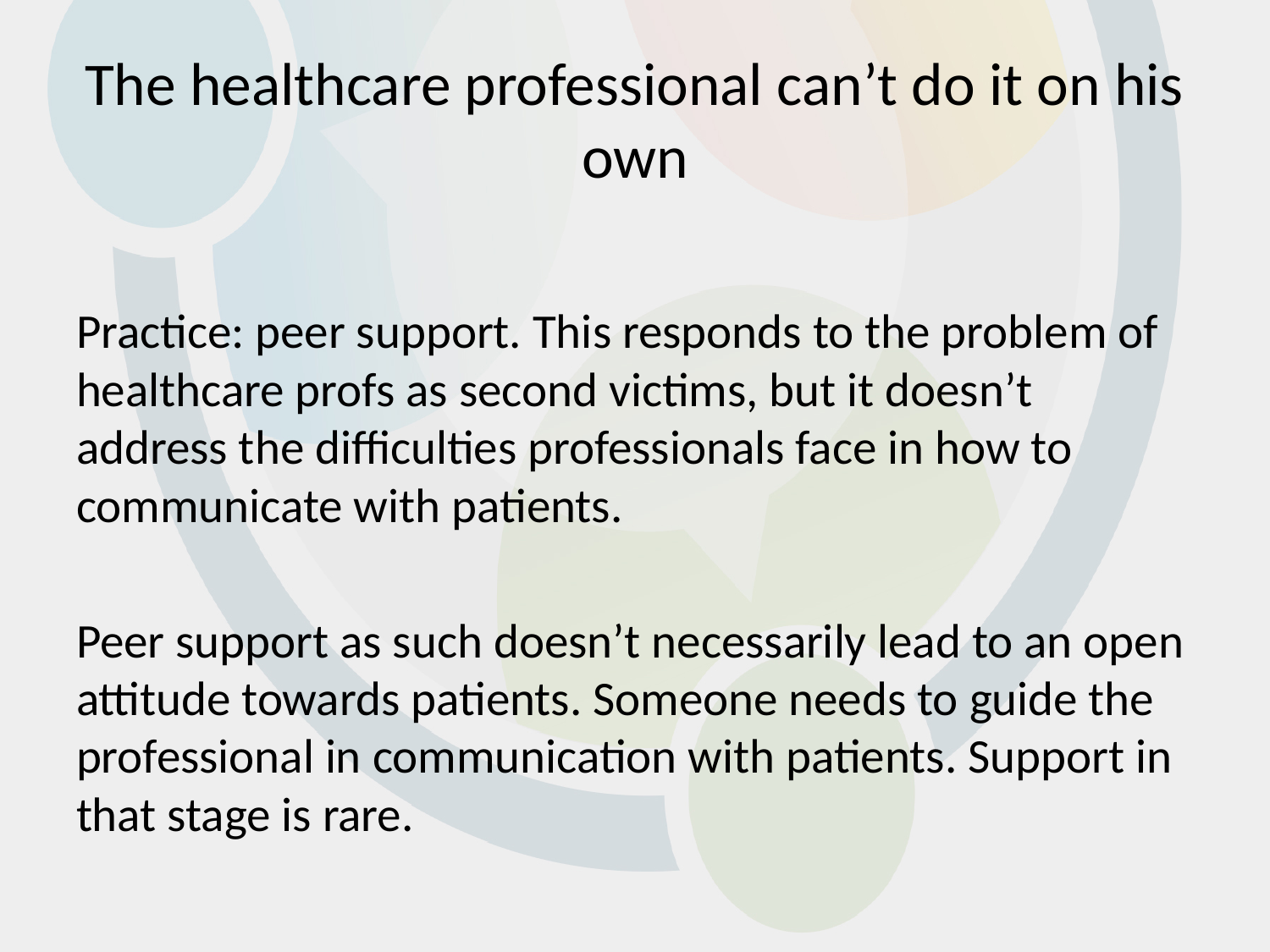

# The healthcare professional can’t do it on his own

Practice: peer support. This responds to the problem of healthcare profs as second victims, but it doesn’t address the difficulties professionals face in how to communicate with patients.

Peer support as such doesn’t necessarily lead to an open attitude towards patients. Someone needs to guide the professional in communication with patients. Support in that stage is rare.